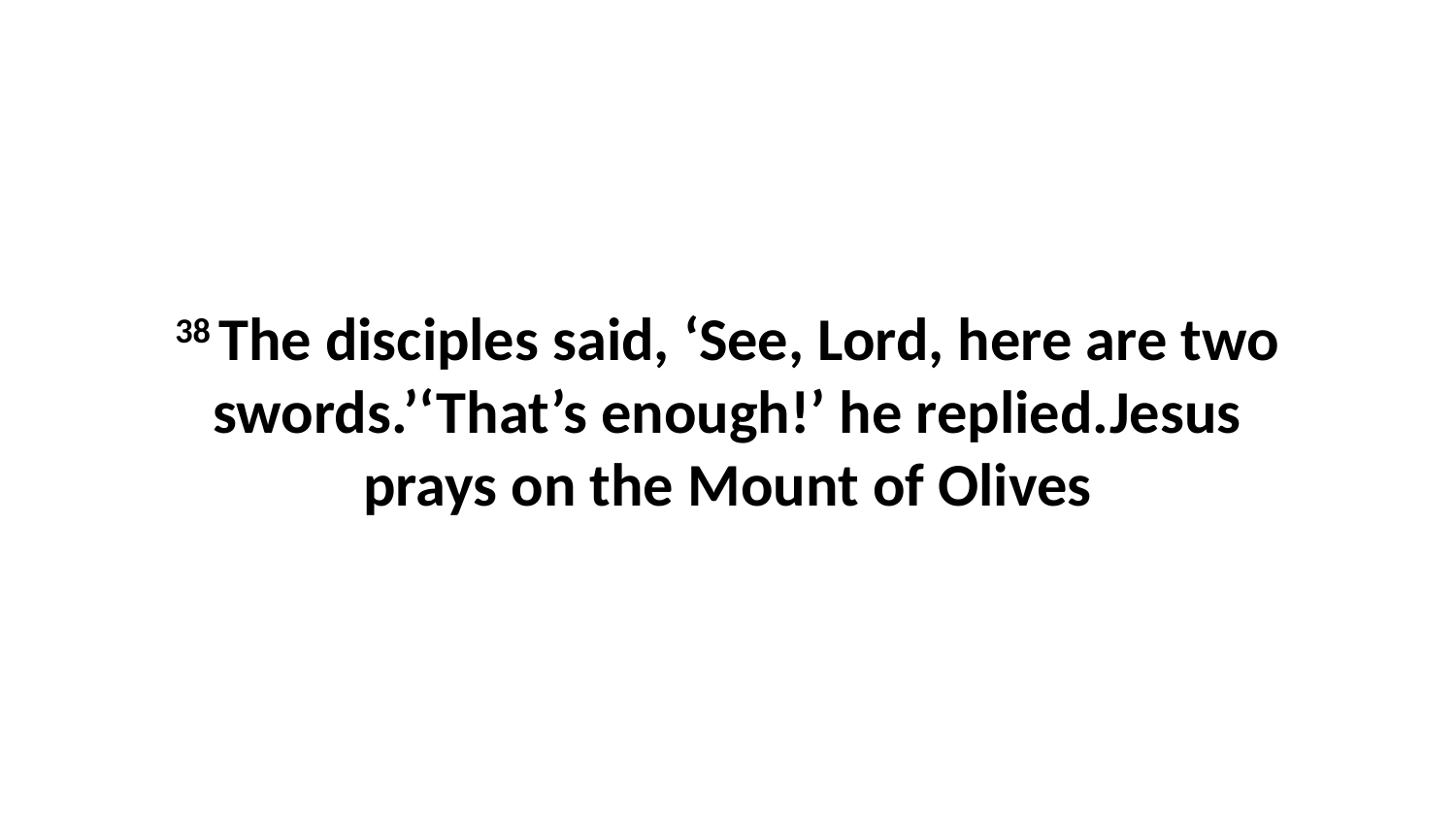

38 The disciples said, ‘See, Lord, here are two swords.’‘That’s enough!’ he replied.Jesus prays on the Mount of Olives